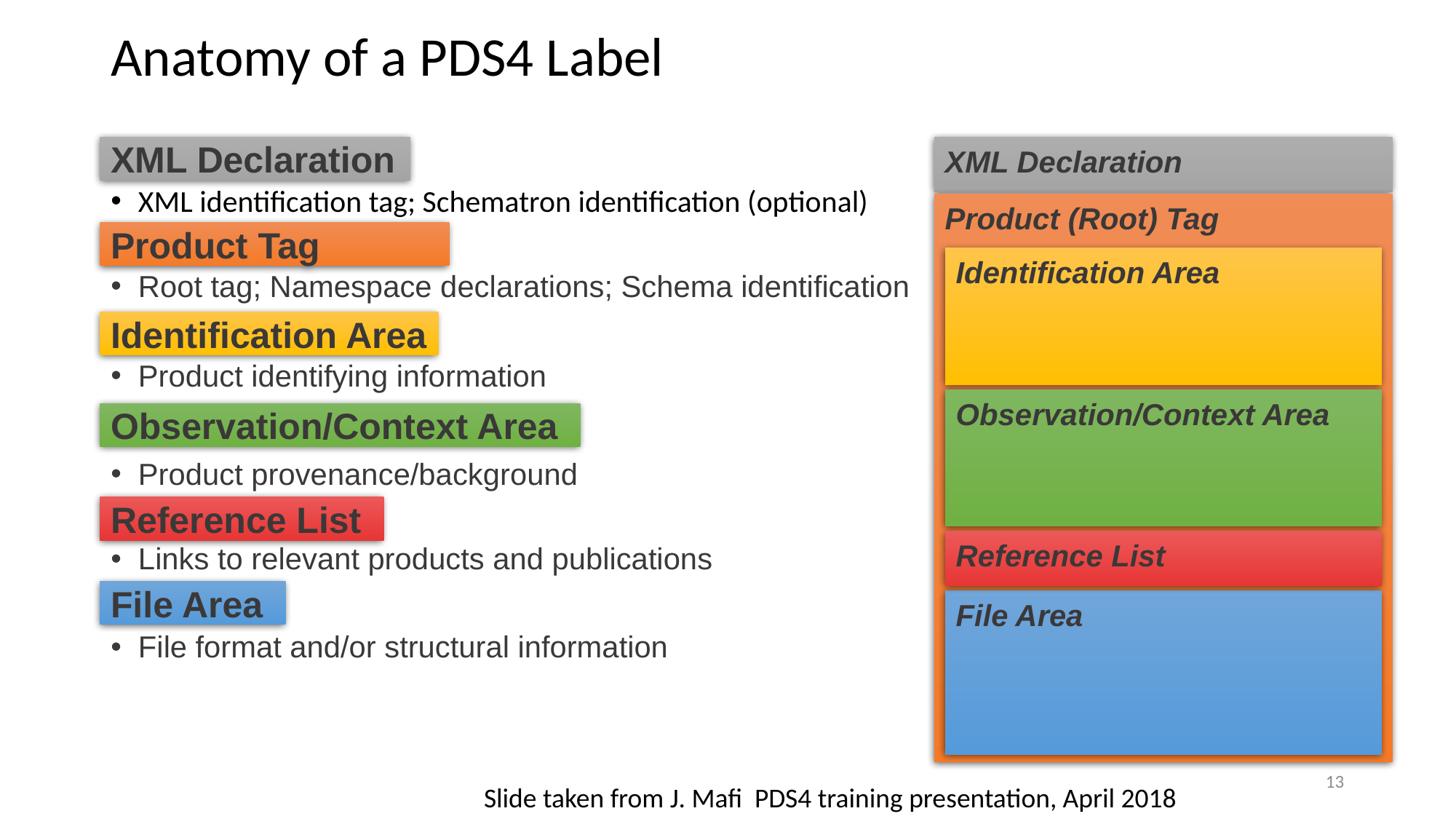

# Anatomy of a PDS4 Label
XML Declaration
XML Declaration
XML identification tag; Schematron identification (optional)
Product (Root) Tag
Product Tag
Identification Area
Root tag; Namespace declarations; Schema identification
Identification Area
Product identifying information
Observation/Context Area
Observation/Context Area
Product provenance/background
Reference List
Reference List
Links to relevant products and publications
File Area
File Area
File format and/or structural information
13
Slide taken from J. Mafi  PDS4 training presentation, April 2018